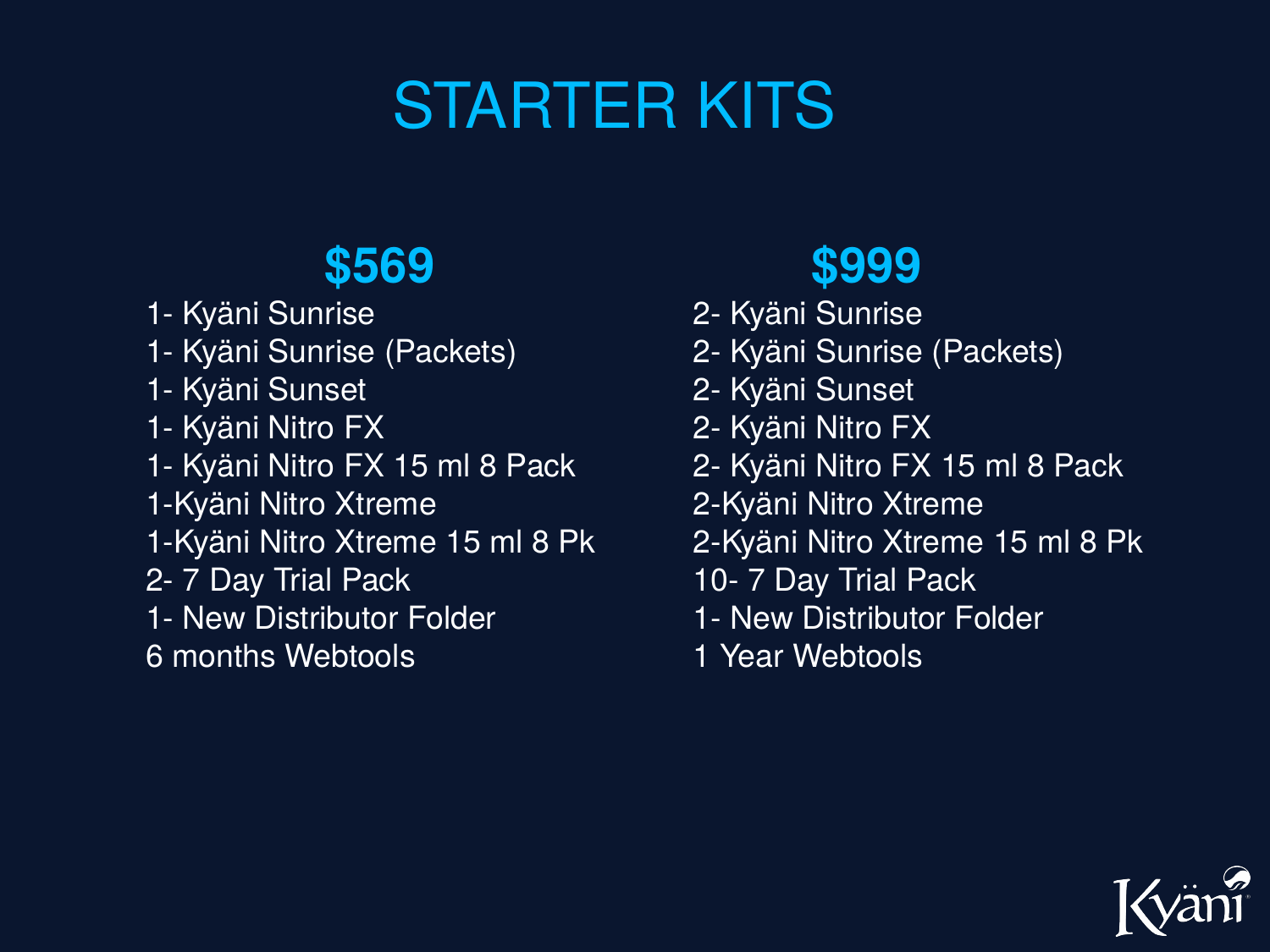

STARTER KITS

$569
1- Kyäni Sunrise
1- Kyäni Sunrise (Packets)
1- Kyäni Sunset
1- Kyäni Nitro FX
1- Kyäni Nitro FX 15 ml 8 Pack
1-Kyäni Nitro Xtreme
1-Kyäni Nitro Xtreme 15 ml 8 Pk
2- 7 Day Trial Pack
1- New Distributor Folder
6 months Webtools

          $999
2- Kyäni Sunrise
2- Kyäni Sunrise (Packets)
2- Kyäni Sunset
2- Kyäni Nitro FX
2- Kyäni Nitro FX 15 ml 8 Pack
2-Kyäni Nitro Xtreme
2-Kyäni Nitro Xtreme 15 ml 8 Pk
10- 7 Day Trial Pack
1- New Distributor Folder
1 Year Webtools